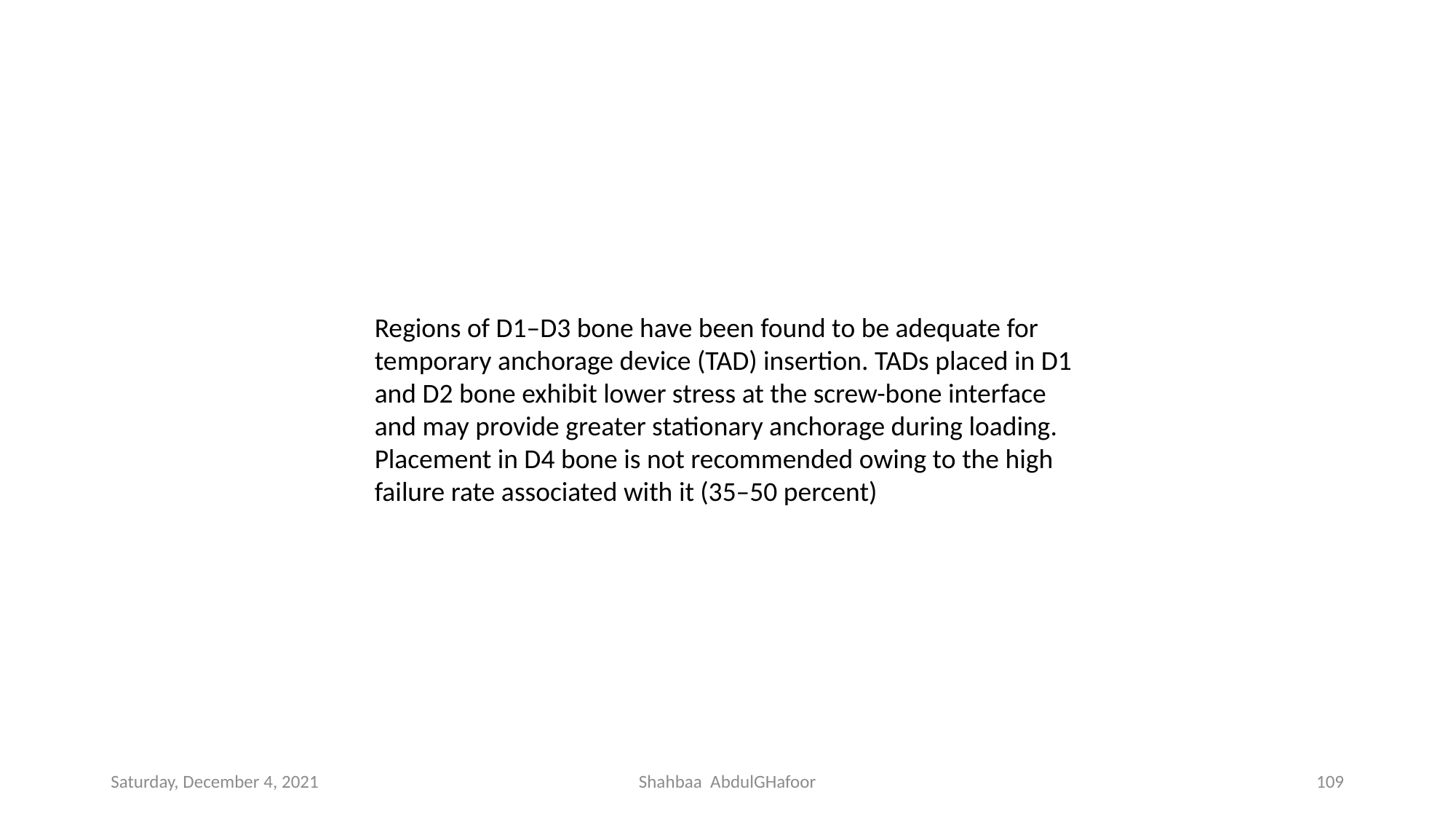

Regions of D1–D3 bone have been found to be adequate for temporary anchorage device (TAD) insertion. TADs placed in D1 and D2 bone exhibit lower stress at the screw-bone interface and may provide greater stationary anchorage during loading. Placement in D4 bone is not recommended owing to the high failure rate associated with it (35–50 percent)
Saturday, December 4, 2021
Shahbaa  AbdulGHafoor
109